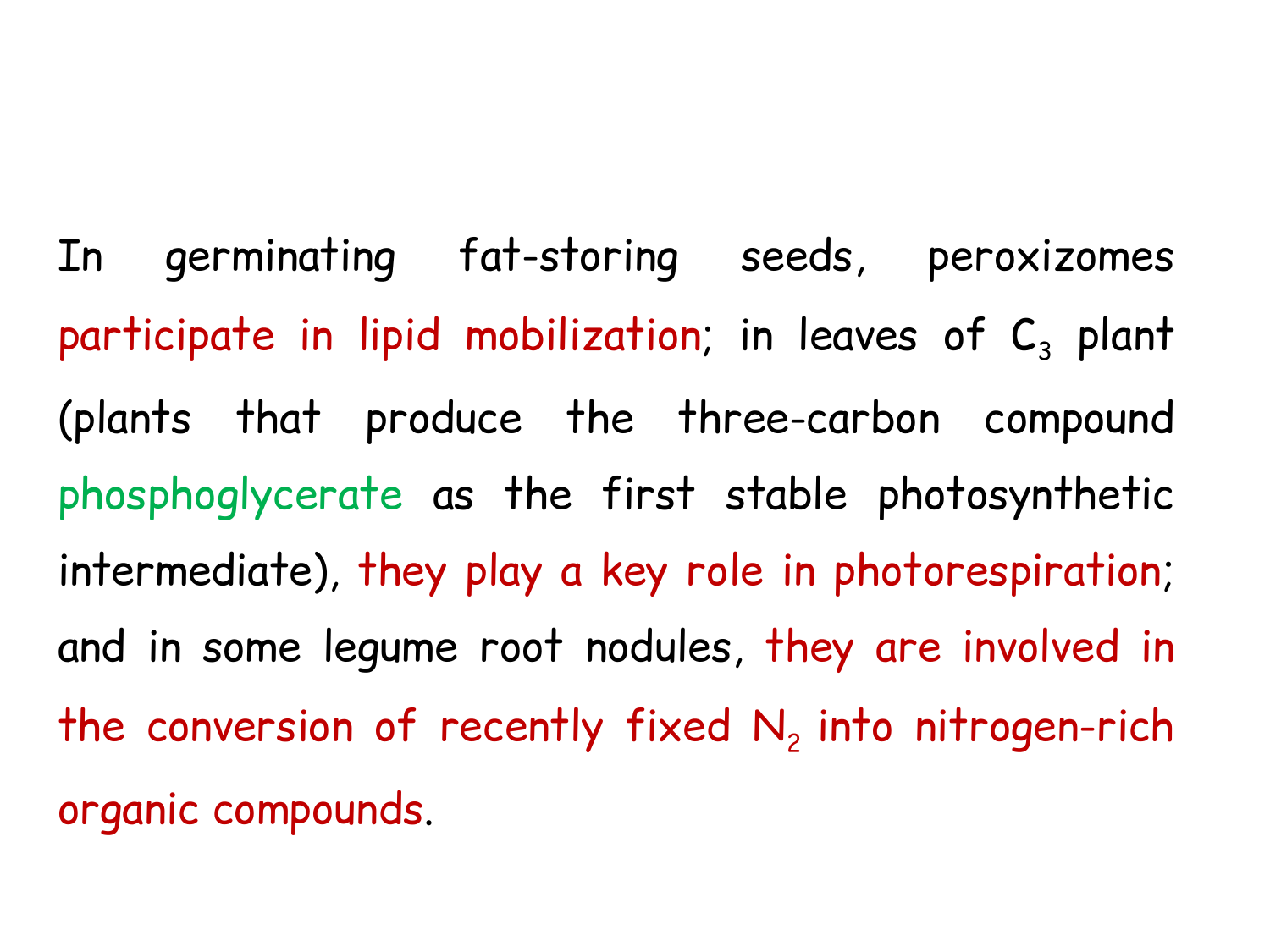

In germinating fat-storing seeds, peroxizomes participate in lipid mobilization; in leaves of C3 plant (plants that produce the three-carbon compound phosphoglycerate as the first stable photosynthetic intermediate), they play a key role in photorespiration; and in some legume root nodules, they are involved in the conversion of recently fixed N2 into nitrogen-rich organic compounds.